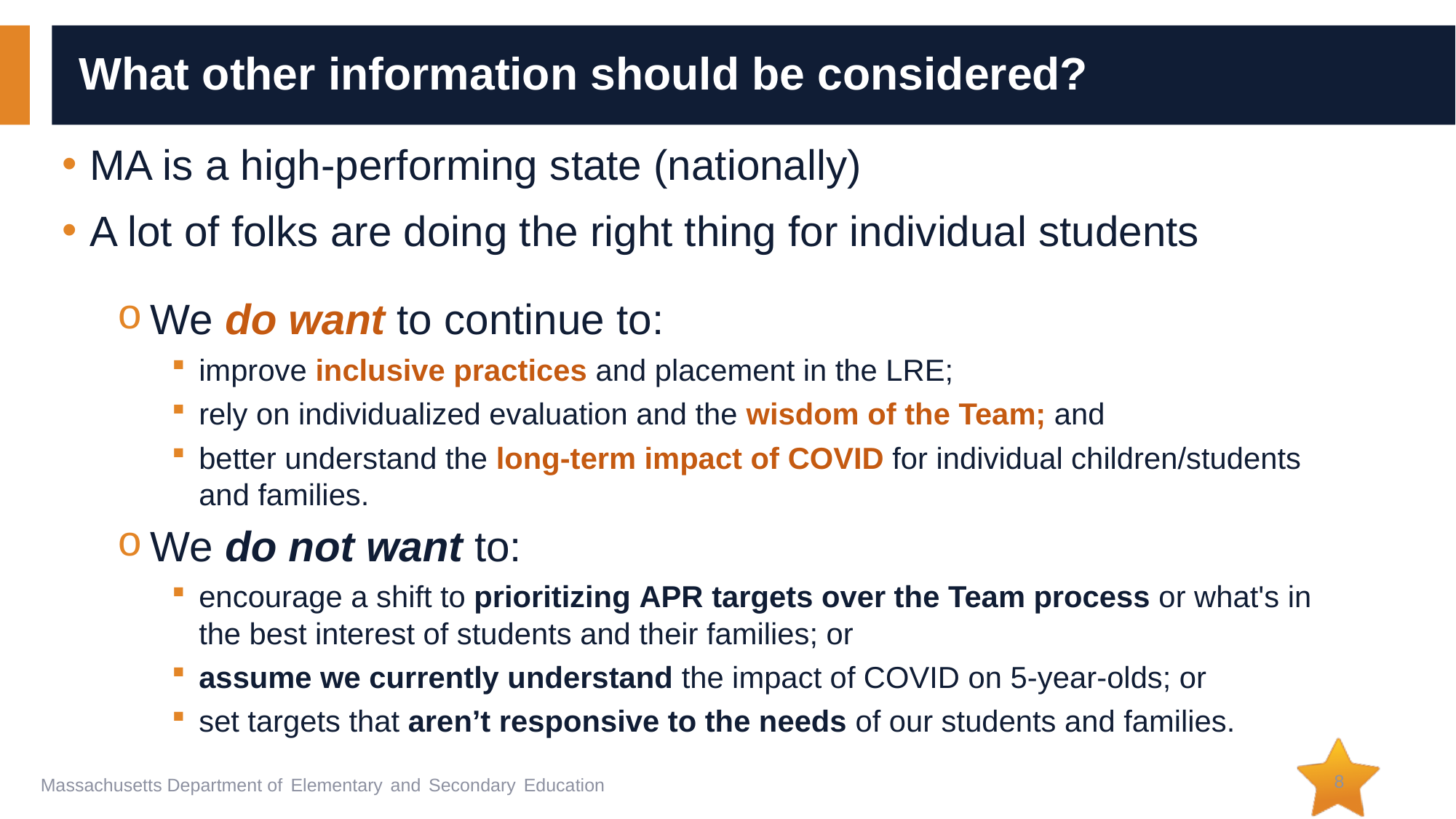

# What other information should be considered?
MA is a high-performing state (nationally)
A lot of folks are doing the right thing for individual students

We do want to continue to:
improve inclusive practices and placement in the LRE;
rely on individualized evaluation and the wisdom of the Team; and
better understand the long-term impact of COVID for individual children/students and families.
We do not want to:
encourage a shift to prioritizing APR targets over the Team process or what's in the best interest of students and their families; or
assume we currently understand the impact of COVID on 5-year-olds; or
set targets that aren’t responsive to the needs of our students and families.
8